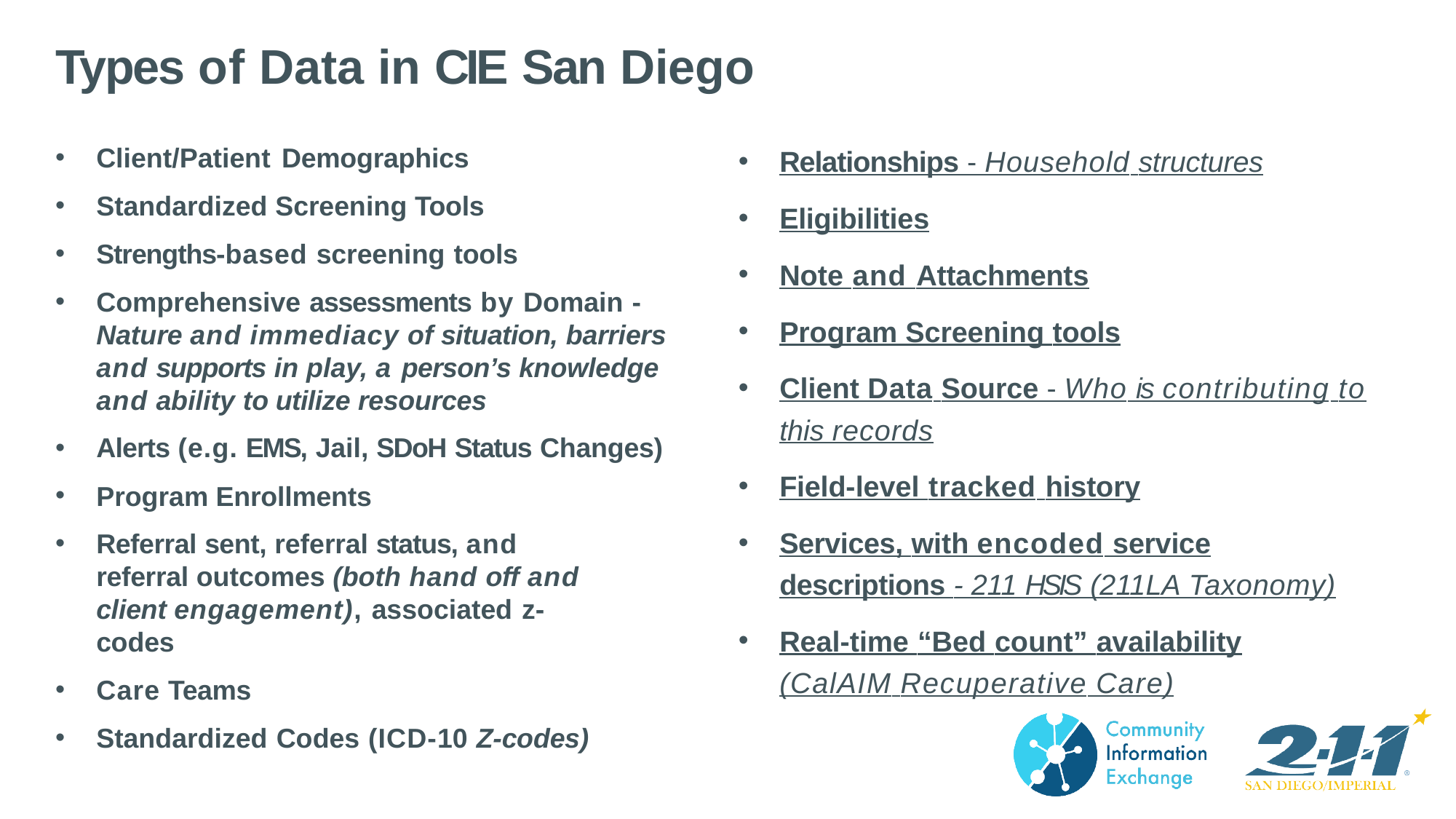

# Types of Data in CIE San Diego
Client/Patient Demographics
Standardized Screening Tools
Strengths-based screening tools
Comprehensive assessments by Domain - Nature and immediacy of situation, barriers and supports in play, a person’s knowledge and ability to utilize resources
Alerts (e.g. EMS, Jail, SDoH Status Changes)
Program Enrollments
Referral sent, referral status, and referral outcomes (both hand off and client engagement), associated z-codes
Care Teams
Standardized Codes (ICD-10 Z-codes)
Relationships - Household structures
Eligibilities
Note and Attachments
Program Screening tools
Client Data Source - Who is contributing to this records
Field-level tracked history
Services, with encoded service descriptions - 211 HSIS (211LA Taxonomy)
Real-time “Bed count” availability
(CalAIM Recuperative Care)